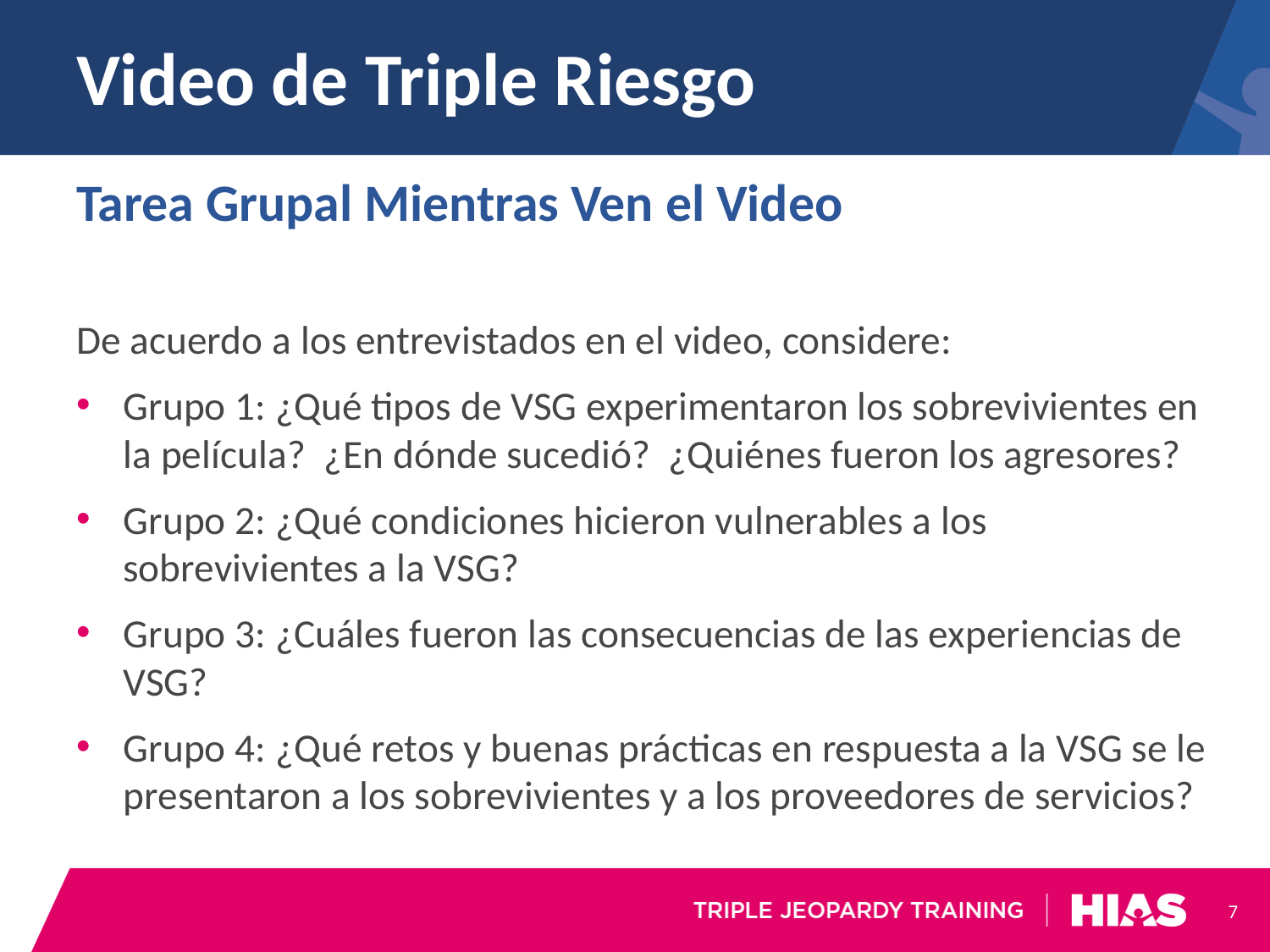

# Video de Triple Riesgo
Tarea Grupal Mientras Ven el Video

De acuerdo a los entrevistados en el video, considere:
Grupo 1: ¿Qué tipos de VSG experimentaron los sobrevivientes en la película?  ¿En dónde sucedió?  ¿Quiénes fueron los agresores?
Grupo 2: ¿Qué condiciones hicieron vulnerables a los sobrevivientes a la VSG?
Grupo 3: ¿Cuáles fueron las consecuencias de las experiencias de VSG?
Grupo 4: ¿Qué retos y buenas prácticas en respuesta a la VSG se le presentaron a los sobrevivientes y a los proveedores de servicios?